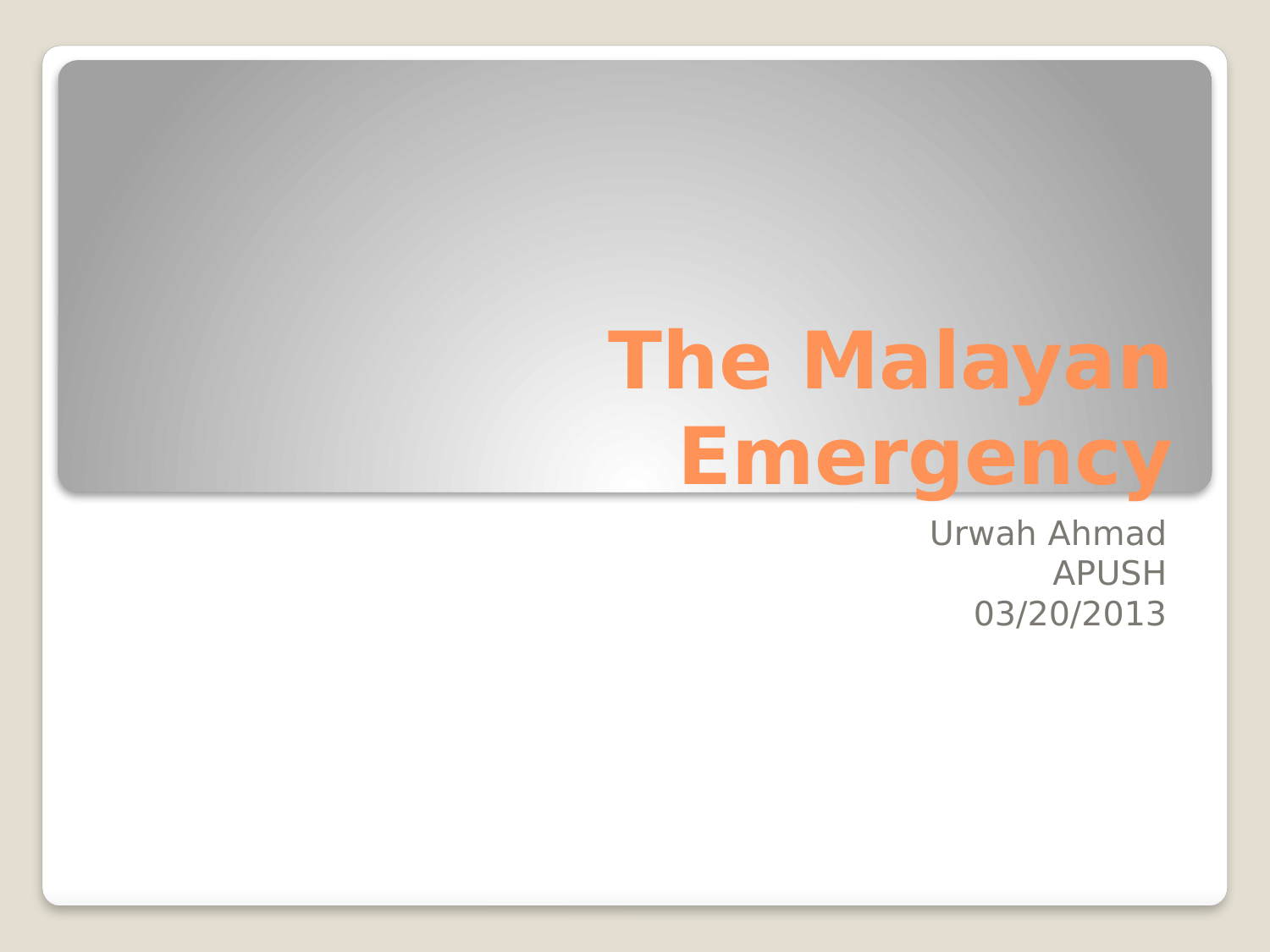

# The Malayan Emergency
Urwah Ahmad
APUSH
03/20/2013